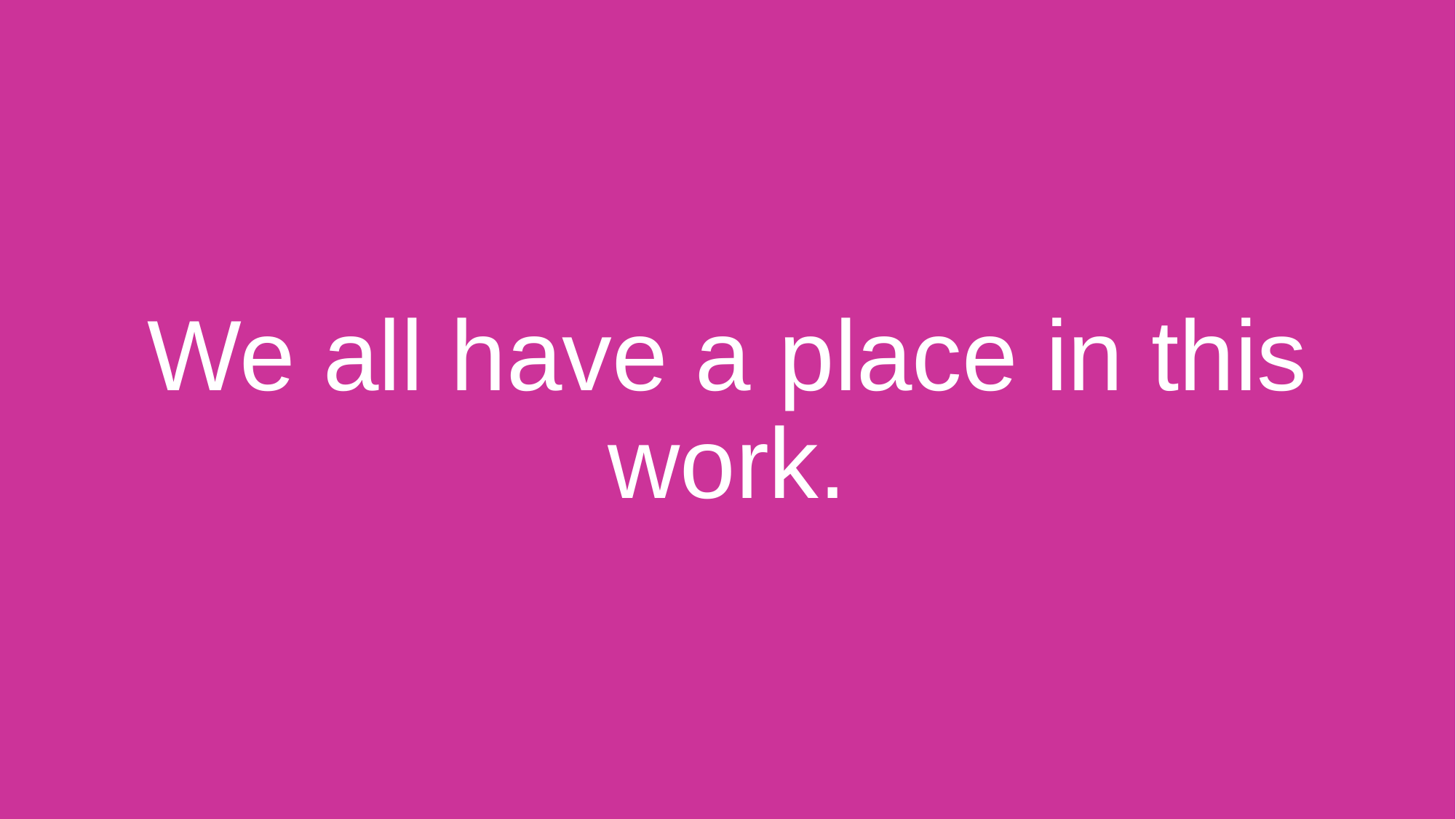

We all have a place in this work.